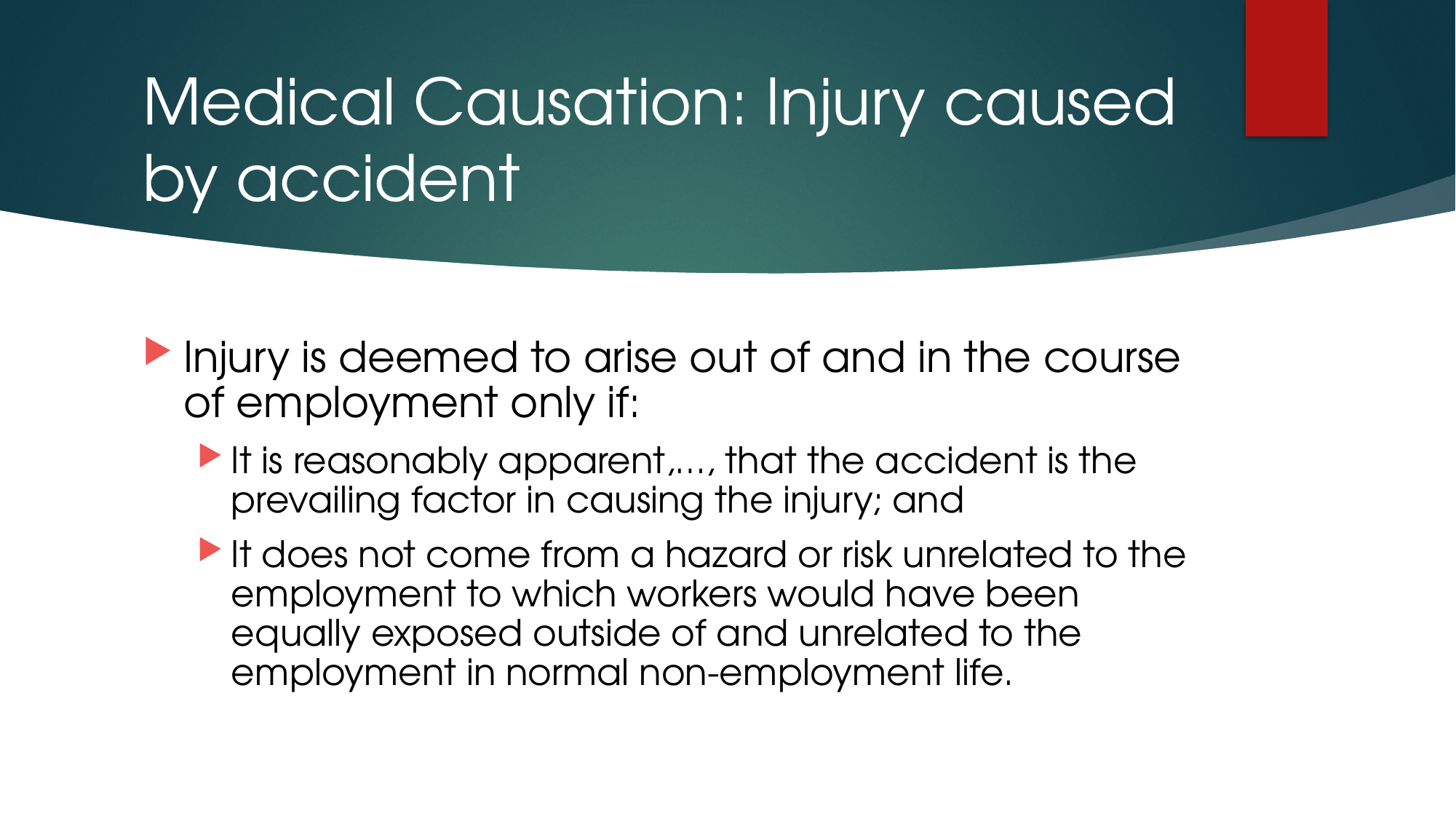

# Medical Causation: Injury caused by accident

Injury is deemed to arise out of and in the course of employment only if:
It is reasonably apparent,…, that the accident is the prevailing factor in causing the injury; and
It does not come from a hazard or risk unrelated to the employment to which workers would have been equally exposed outside of and unrelated to the employment in normal non-employment life.